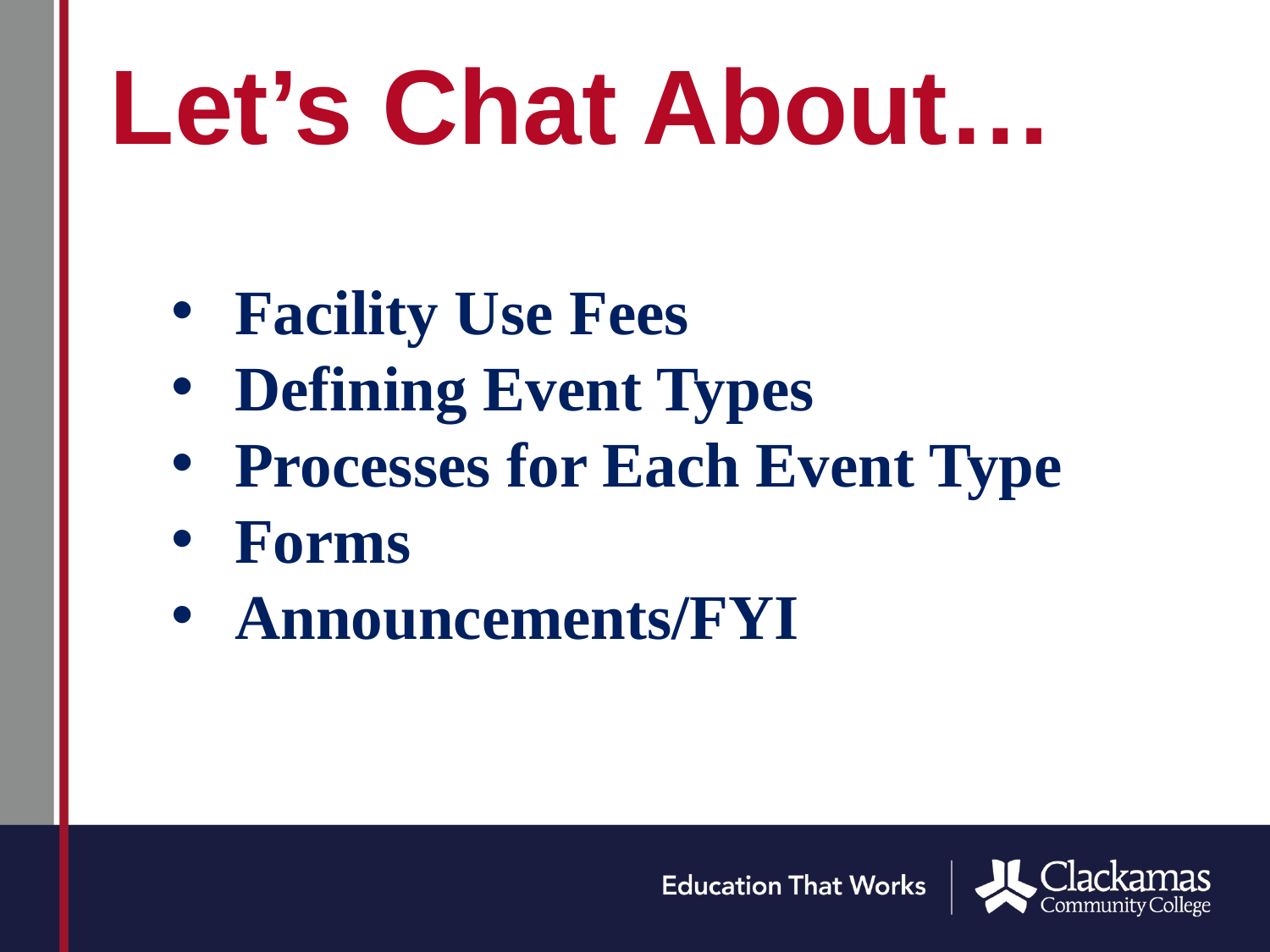

# Let’s Chat About…
Facility Use Fees
Defining Event Types
Processes for Each Event Type
Forms
Announcements/FYI